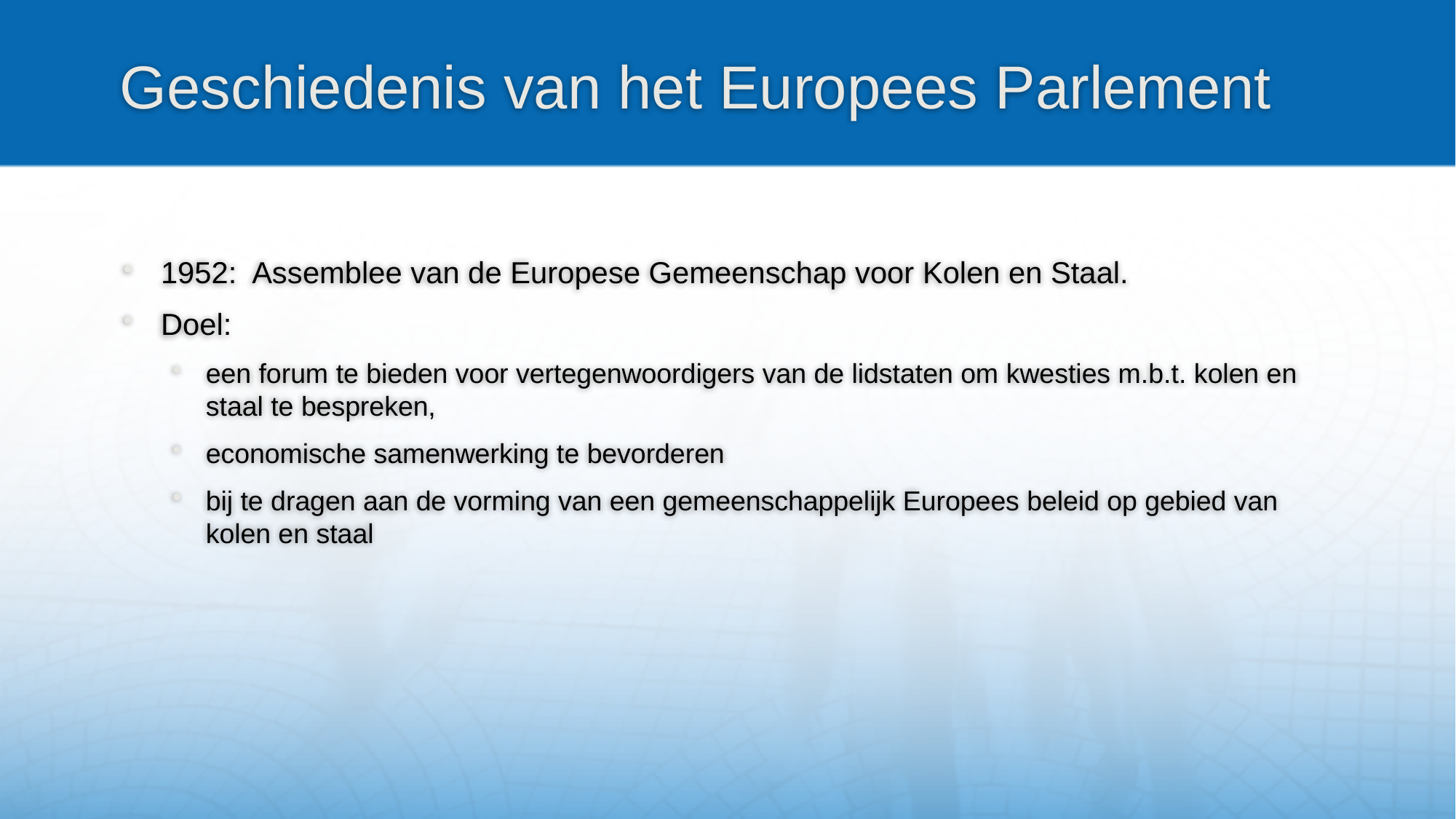

# Geschiedenis van het Europees Parlement
1952:  Assemblee van de Europese Gemeenschap voor Kolen en Staal.
Doel:
een forum te bieden voor vertegenwoordigers van de lidstaten om kwesties m.b.t. kolen en staal te bespreken,
economische samenwerking te bevorderen
bij te dragen aan de vorming van een gemeenschappelijk Europees beleid op gebied van kolen en staal